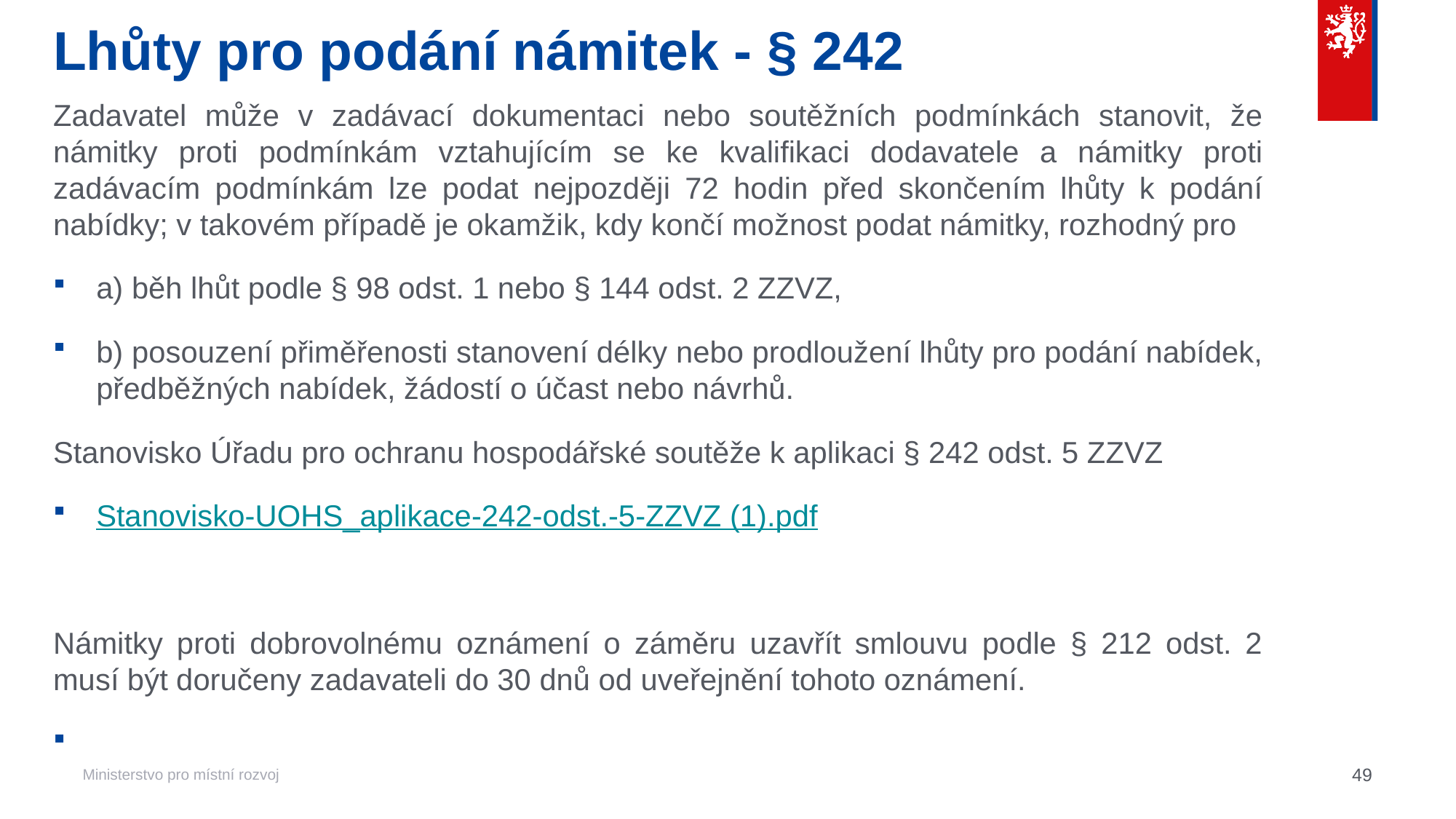

# Lhůty pro podání námitek - § 242
Zadavatel může v zadávací dokumentaci nebo soutěžních podmínkách stanovit, že námitky proti podmínkám vztahujícím se ke kvalifikaci dodavatele a námitky proti zadávacím podmínkám lze podat nejpozději 72 hodin před skončením lhůty k podání nabídky; v takovém případě je okamžik, kdy končí možnost podat námitky, rozhodný pro
a) běh lhůt podle § 98 odst. 1 nebo § 144 odst. 2 ZZVZ,
b) posouzení přiměřenosti stanovení délky nebo prodloužení lhůty pro podání nabídek, předběžných nabídek, žádostí o účast nebo návrhů.
Stanovisko Úřadu pro ochranu hospodářské soutěže k aplikaci § 242 odst. 5 ZZVZ
Stanovisko-UOHS_aplikace-242-odst.-5-ZZVZ (1).pdf

Námitky proti dobrovolnému oznámení o záměru uzavřít smlouvu podle § 212 odst. 2 musí být doručeny zadavateli do 30 dnů od uveřejnění tohoto oznámení.

49